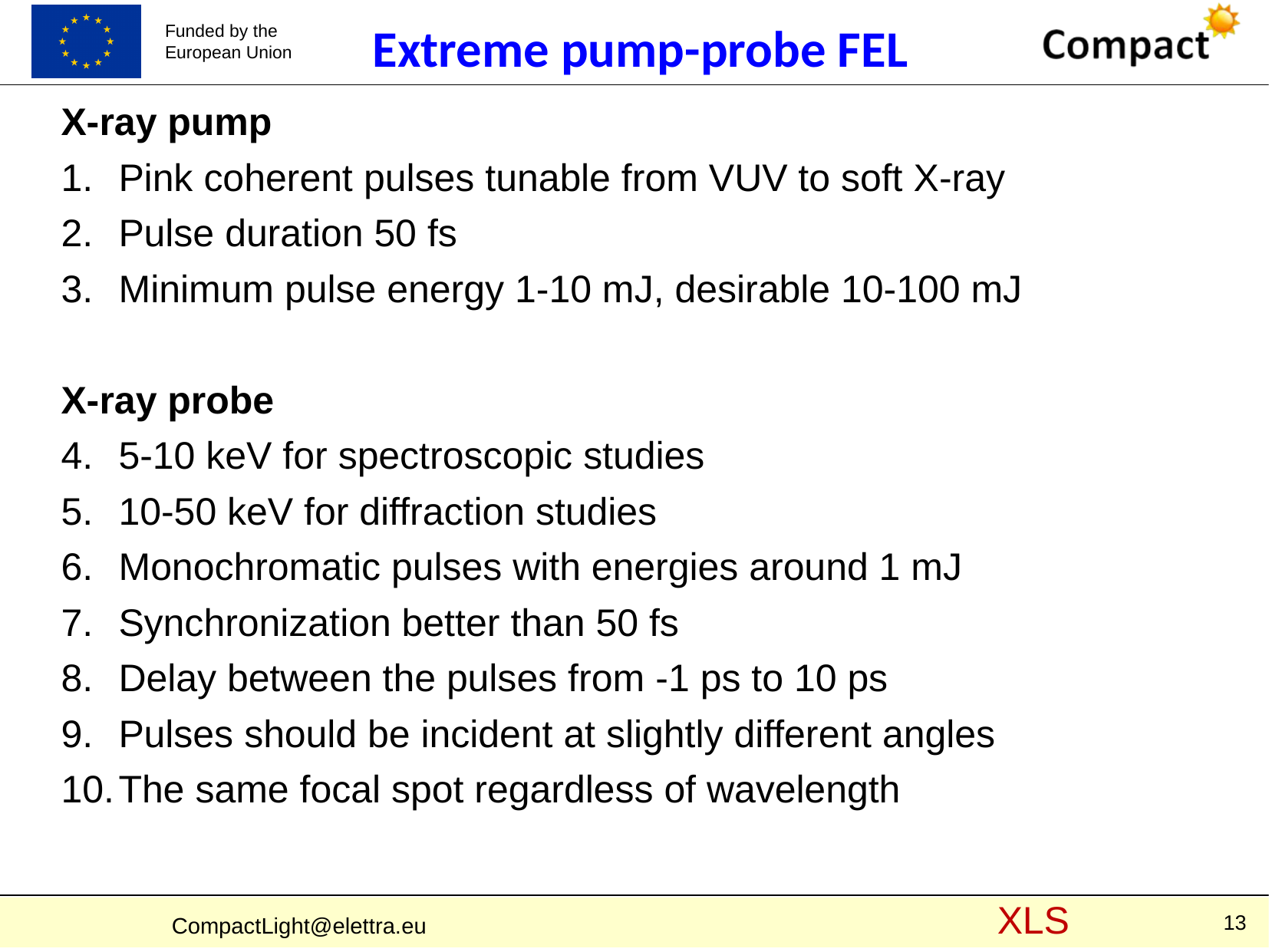

Extreme pump-probe FEL
X-ray pump
Pink coherent pulses tunable from VUV to soft X-ray
Pulse duration 50 fs
Minimum pulse energy 1-10 mJ, desirable 10-100 mJ

X-ray probe
5-10 keV for spectroscopic studies
10-50 keV for diffraction studies
Monochromatic pulses with energies around 1 mJ
Synchronization better than 50 fs
Delay between the pulses from -1 ps to 10 ps
Pulses should be incident at slightly different angles
The same focal spot regardless of wavelength
13